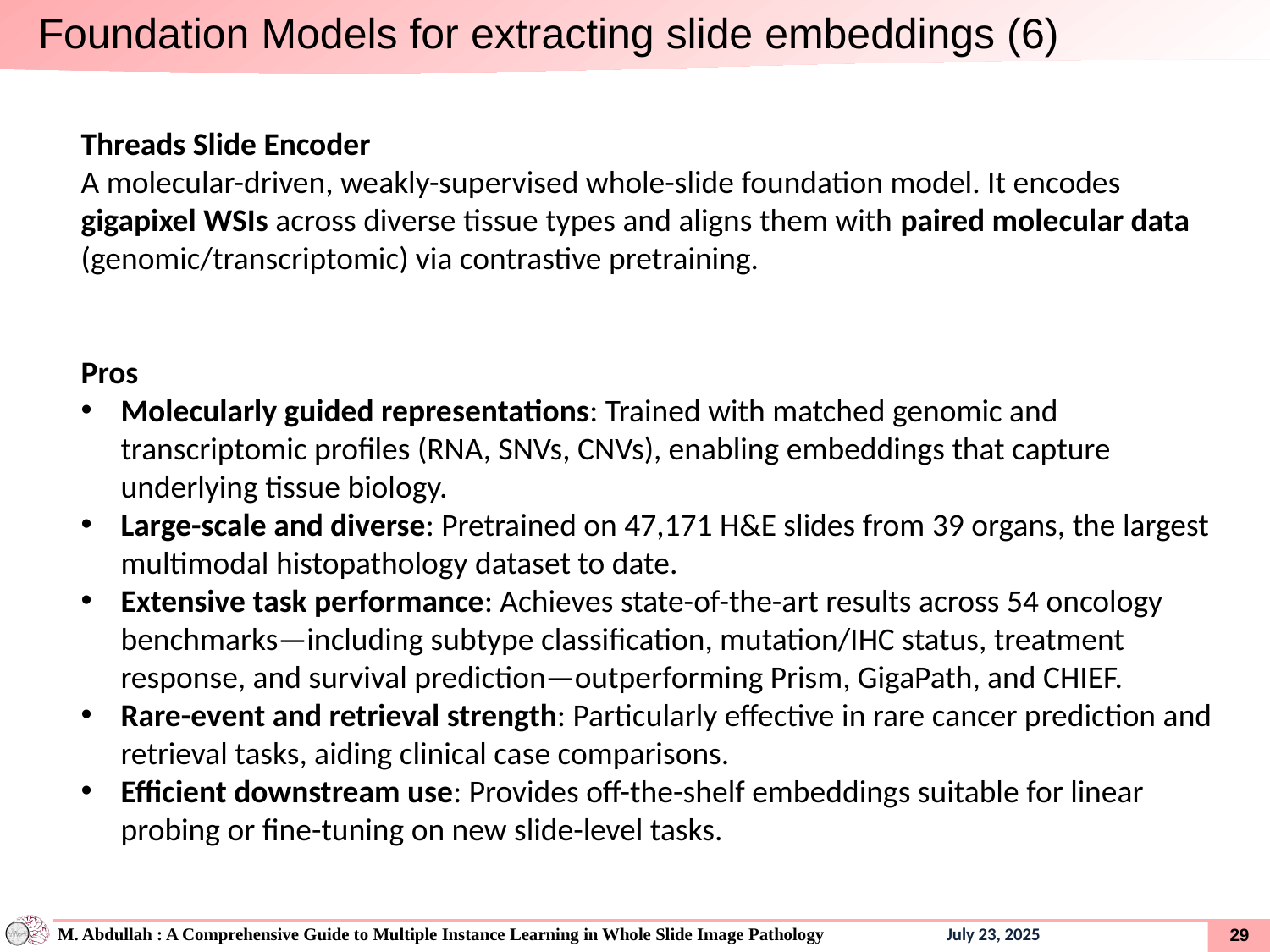

Foundation Models for extracting slide embeddings (6)
Threads Slide Encoder
A molecular-driven, weakly-supervised whole-slide foundation model. It encodes gigapixel WSIs across diverse tissue types and aligns them with paired molecular data (genomic/transcriptomic) via contrastive pretraining.

Pros
Molecularly guided representations: Trained with matched genomic and transcriptomic profiles (RNA, SNVs, CNVs), enabling embeddings that capture underlying tissue biology.
Large-scale and diverse: Pretrained on 47,171 H&E slides from 39 organs, the largest multimodal histopathology dataset to date.
Extensive task performance: Achieves state-of-the-art results across 54 oncology benchmarks—including subtype classification, mutation/IHC status, treatment response, and survival prediction—outperforming Prism, GigaPath, and CHIEF.
Rare-event and retrieval strength: Particularly effective in rare cancer prediction and retrieval tasks, aiding clinical case comparisons.
Efficient downstream use: Provides off-the-shelf embeddings suitable for linear probing or fine-tuning on new slide-level tasks.